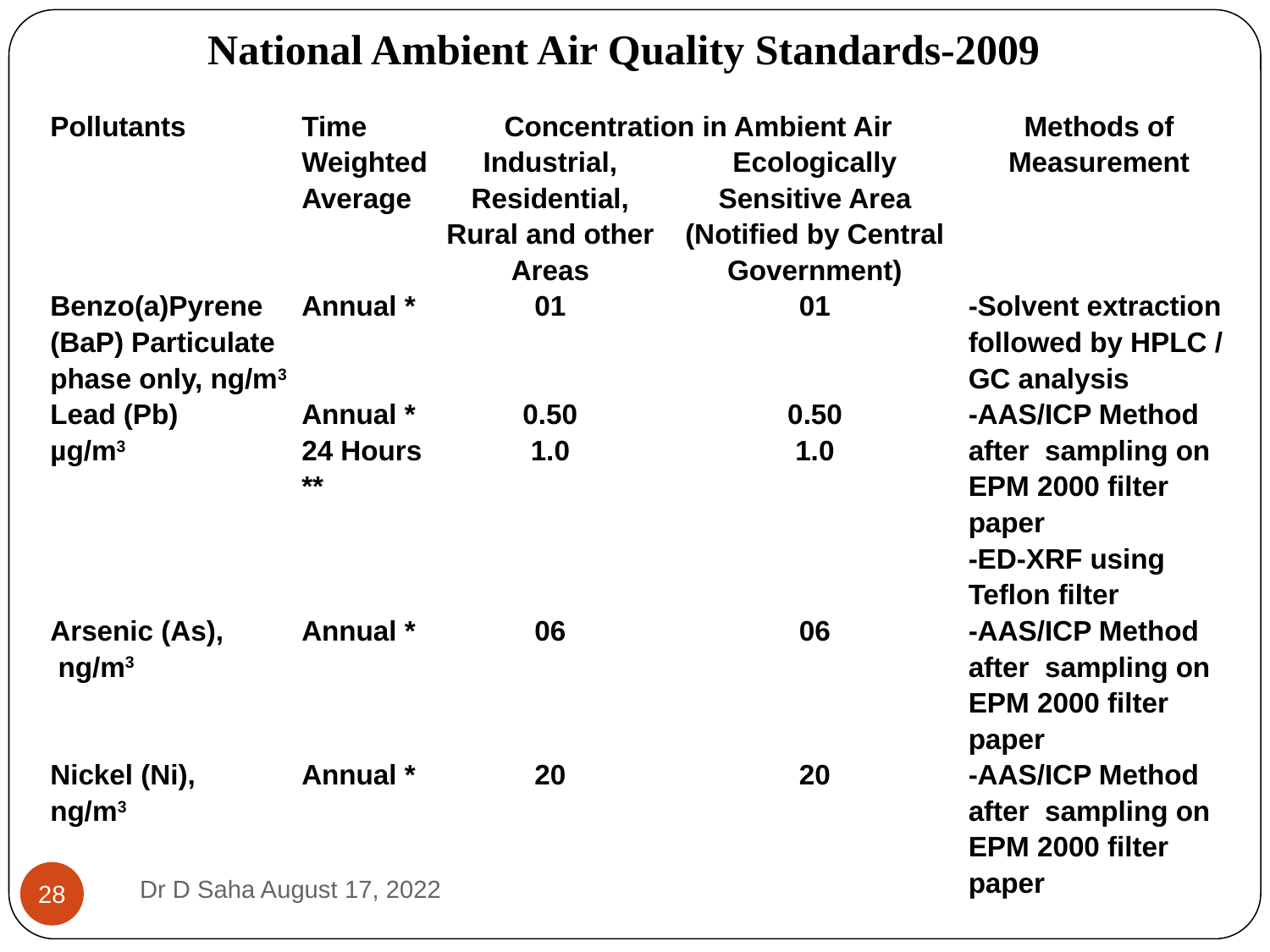

National Ambient Air Quality Standards-2009
| Pollutants | Time Weighted Average | Concentration in Ambient Air |  | Methods of Measurement |
| --- | --- | --- | --- | --- |
|  |  | Industrial, Residential, Rural and other Areas | Ecologically Sensitive Area (Notified by Central Government) |  |
| Benzo(a)Pyrene (BaP) Particulate phase only, ng/m3 | Annual \* | 01 | 01 | -Solvent extraction followed by HPLC / GC analysis |
| Lead (Pb) µg/m3 | Annual \* 24 Hours \*\* | 0.50 1.0 | 0.50 1.0 | -AAS/ICP Method after sampling on EPM 2000 filter paper -ED-XRF using Teflon filter |
| Arsenic (As), ng/m3 | Annual \* | 06 | 06 | -AAS/ICP Method after sampling on EPM 2000 filter paper |
| Nickel (Ni), ng/m3 | Annual \* | 20 | 20 | -AAS/ICP Method after sampling on EPM 2000 filter paper |
Dr D Saha August 17, 2022
28